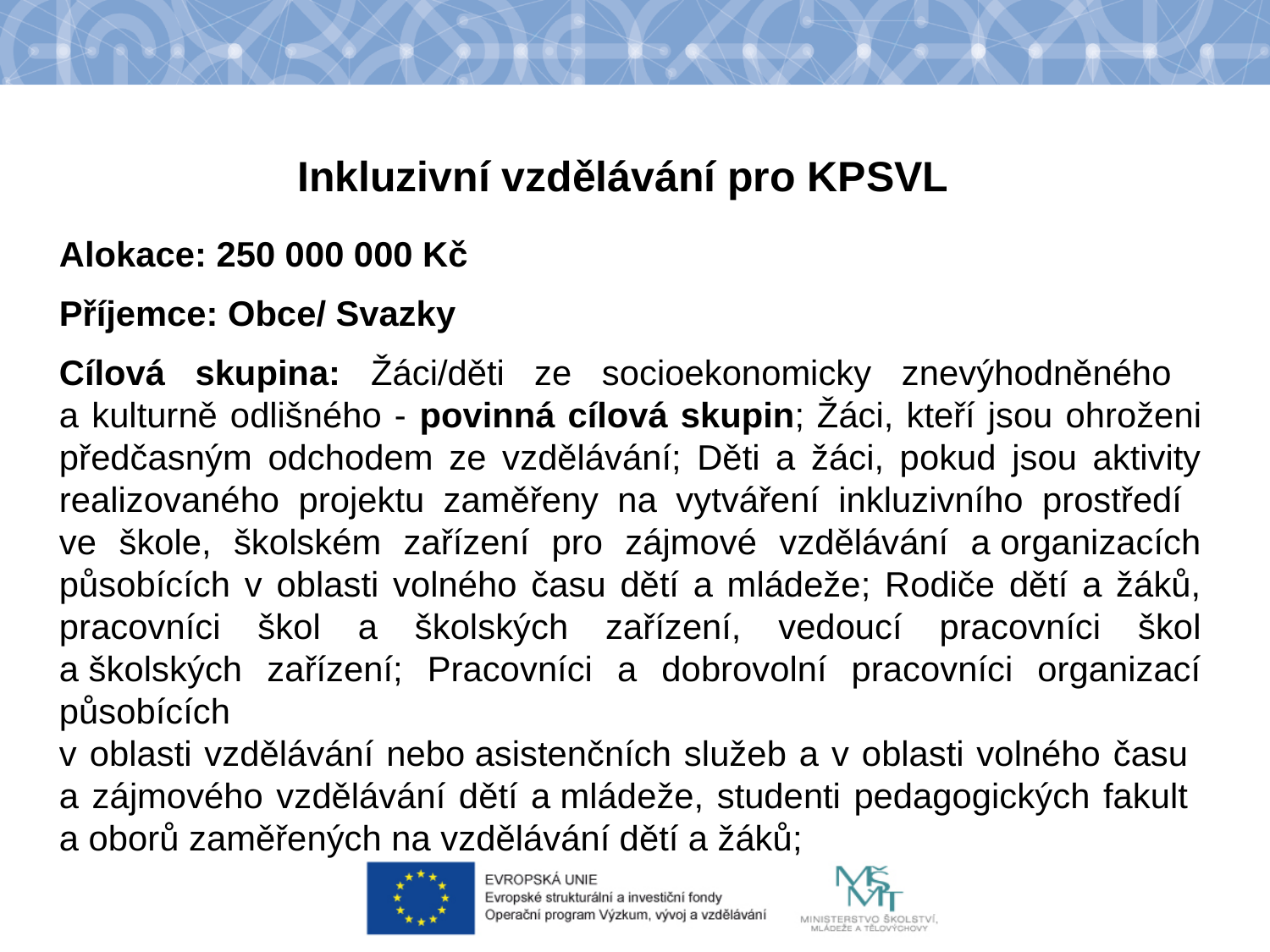

Inkluzivní vzdělávání pro KPSVL

Alokace: 250 000 000 Kč

Příjemce: Obce/ Svazky

Cílová skupina: Žáci/děti ze socioekonomicky znevýhodněného
a kulturně odlišného - povinná cílová skupin; Žáci, kteří jsou ohroženi předčasným odchodem ze vzdělávání; Děti a žáci, pokud jsou aktivity realizovaného projektu zaměřeny na vytváření inkluzivního prostředí
ve škole, školském zařízení pro zájmové vzdělávání a organizacích působících v oblasti volného času dětí a mládeže; Rodiče dětí a žáků, pracovníci škol a školských zařízení, vedoucí pracovníci škol a školských zařízení; Pracovníci a dobrovolní pracovníci organizací působících
v oblasti vzdělávání nebo asistenčních služeb a v oblasti volného času
a zájmového vzdělávání dětí a mládeže, studenti pedagogických fakult
a oborů zaměřených na vzdělávání dětí a žáků;